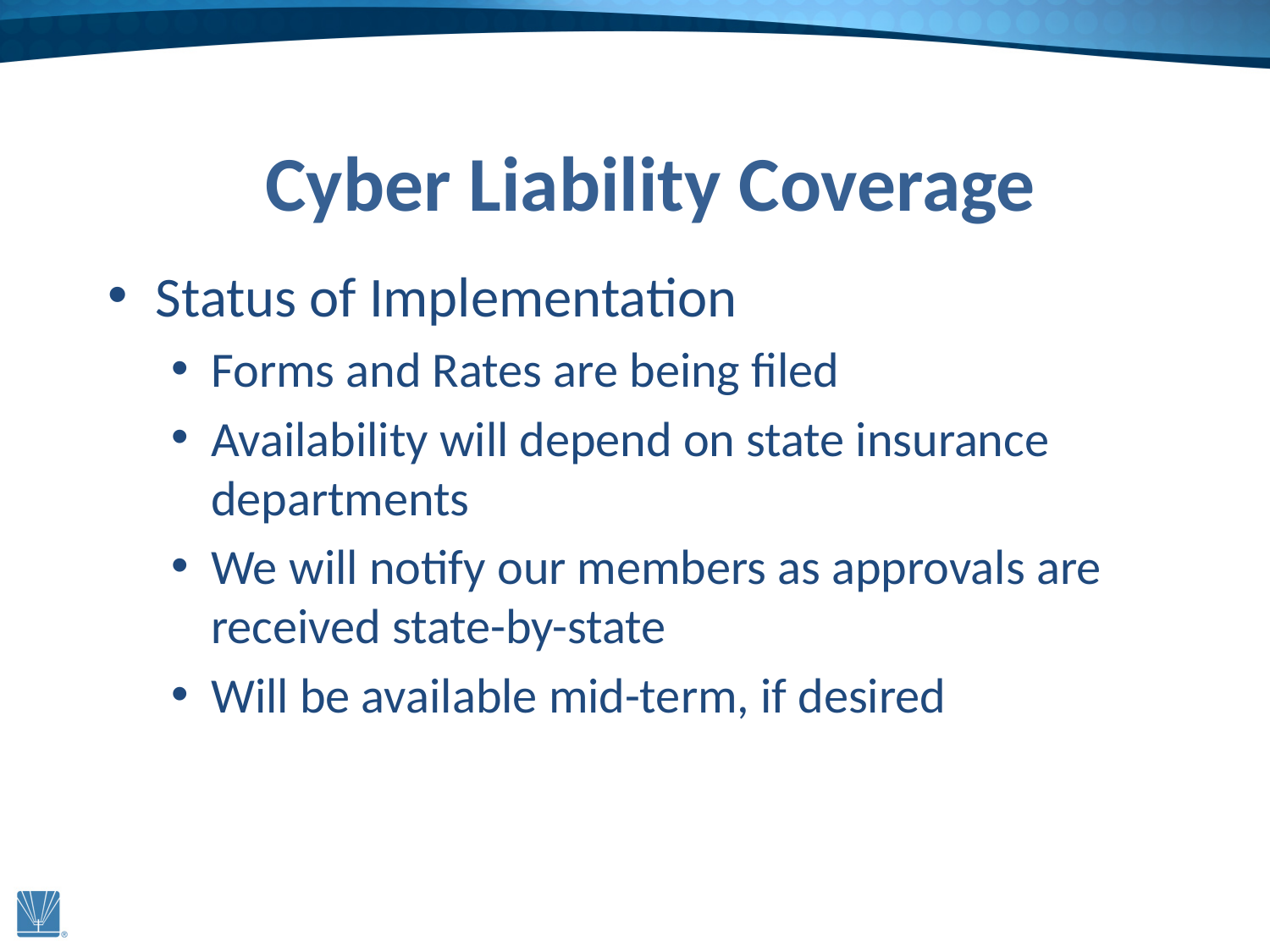

# Cyber Liability Coverage
Status of Implementation
Forms and Rates are being filed
Availability will depend on state insurance departments
We will notify our members as approvals are received state-by-state
Will be available mid-term, if desired